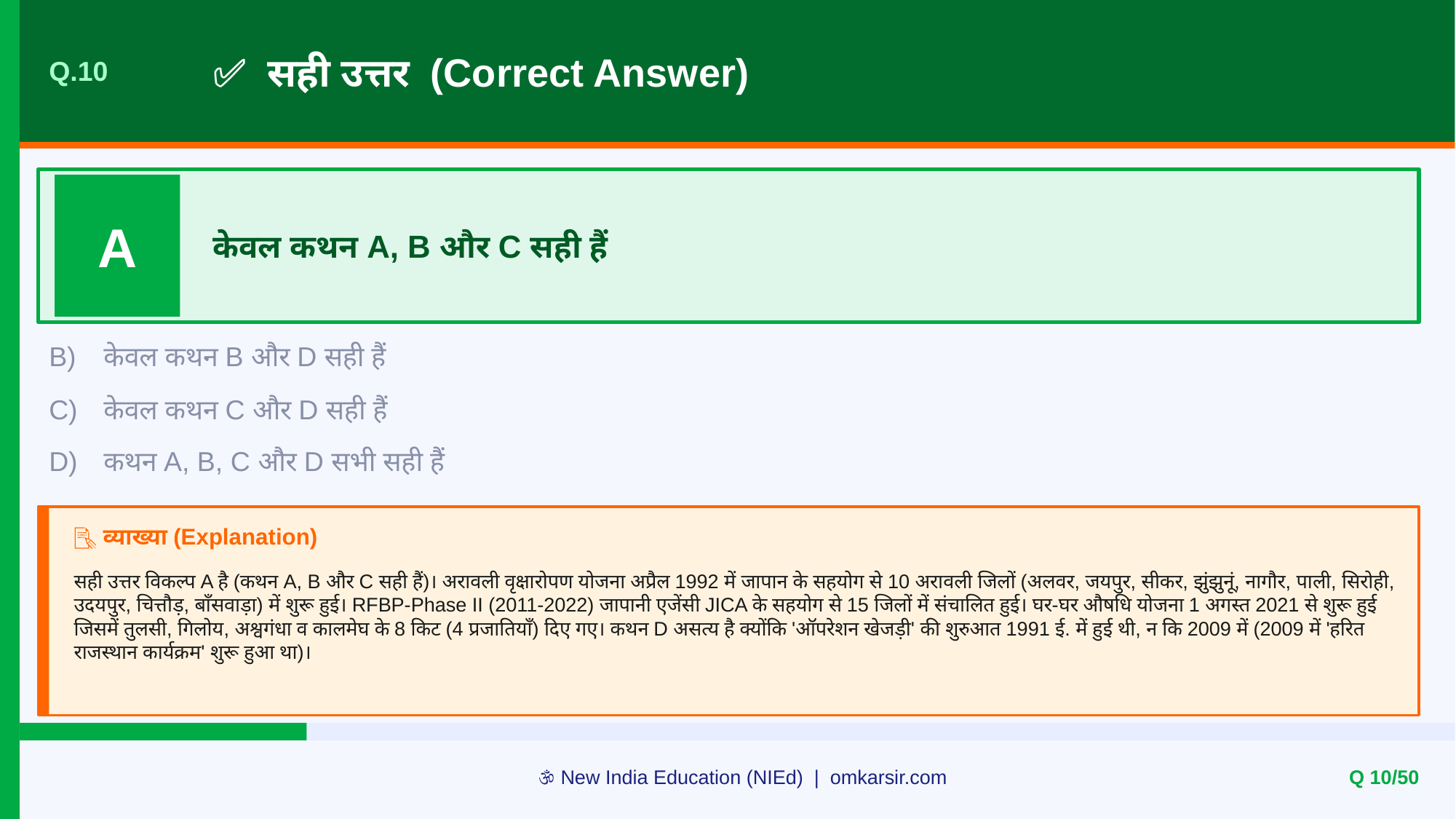

✅  सही उत्तर  (Correct Answer)
Q.10

A
केवल कथन A, B और C सही हैं
B)
केवल कथन B और D सही हैं
C)
केवल कथन C और D सही हैं
D)
कथन A, B, C और D सभी सही हैं

📝 व्याख्या (Explanation)
सही उत्तर विकल्प A है (कथन A, B और C सही हैं)। अरावली वृक्षारोपण योजना अप्रैल 1992 में जापान के सहयोग से 10 अरावली जिलों (अलवर, जयपुर, सीकर, झुंझुनूं, नागौर, पाली, सिरोही, उदयपुर, चित्तौड़, बाँसवाड़ा) में शुरू हुई। RFBP-Phase II (2011-2022) जापानी एजेंसी JICA के सहयोग से 15 जिलों में संचालित हुई। घर-घर औषधि योजना 1 अगस्त 2021 से शुरू हुई जिसमें तुलसी, गिलोय, अश्वगंधा व कालमेघ के 8 किट (4 प्रजातियाँ) दिए गए। कथन D असत्य है क्योंकि 'ऑपरेशन खेजड़ी' की शुरुआत 1991 ई. में हुई थी, न कि 2009 में (2009 में 'हरित राजस्थान कार्यक्रम' शुरू हुआ था)।

🕉️ New India Education (NIEd)  |  omkarsir.com
Q 10/50